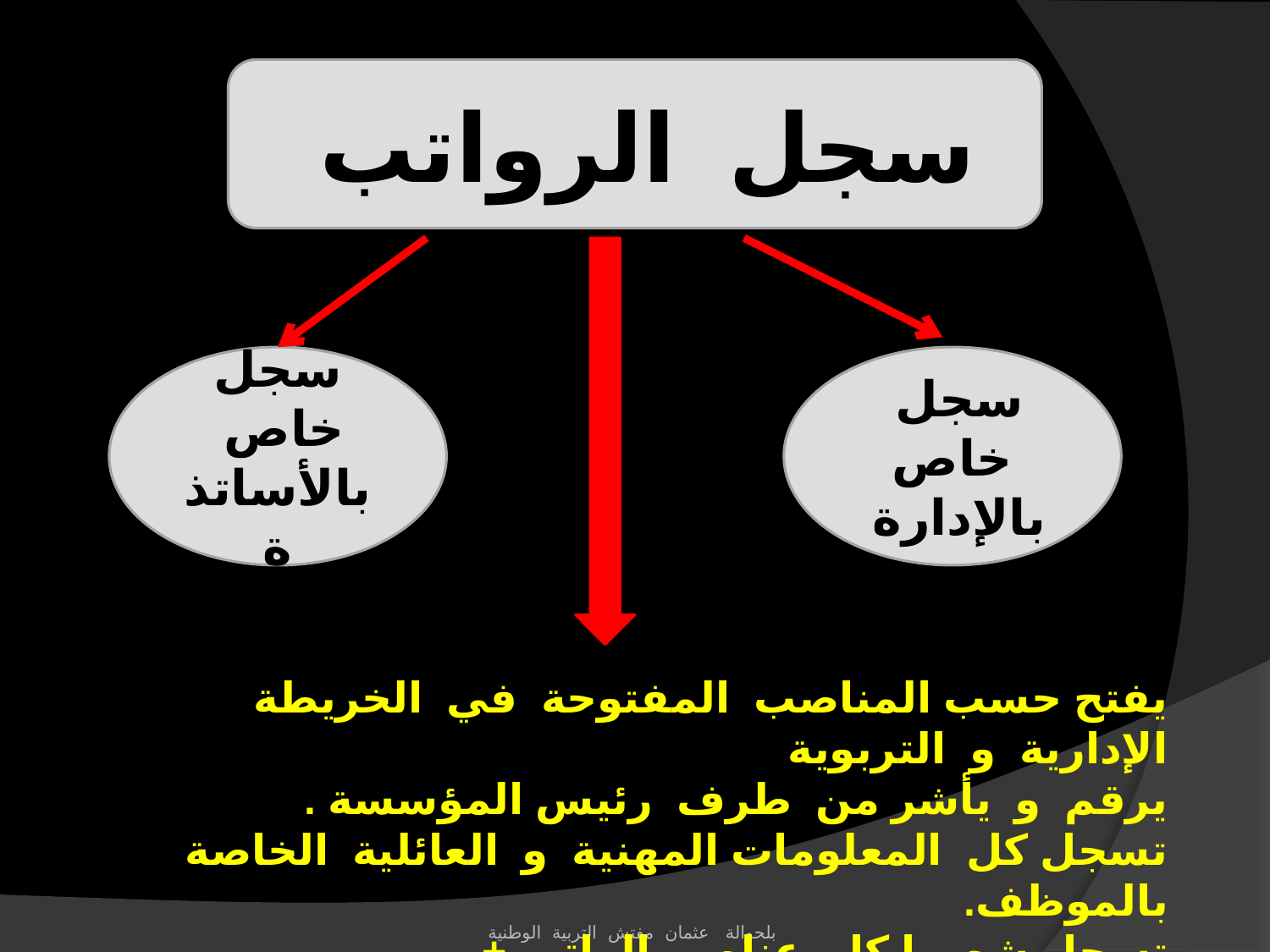

سجل  الرواتب

سجل خاص  بالأساتذة
سجل  خاص
بالإدارة
يفتح حسب المناصب  المفتوحة  في  الخريطة الإدارية  و  التربوية
يرقم  و  يأشر من  طرف  رئيس المؤسسة .
تسجل كل  المعلومات المهنية  و  العائلية  الخاصة  بالموظف.
تسجل شهريا كل  عناصر  الراتب + المخلفات+السعات  الأضافية ...........
بلحوالة   عثمان  مفتش  التربية  الوطنية